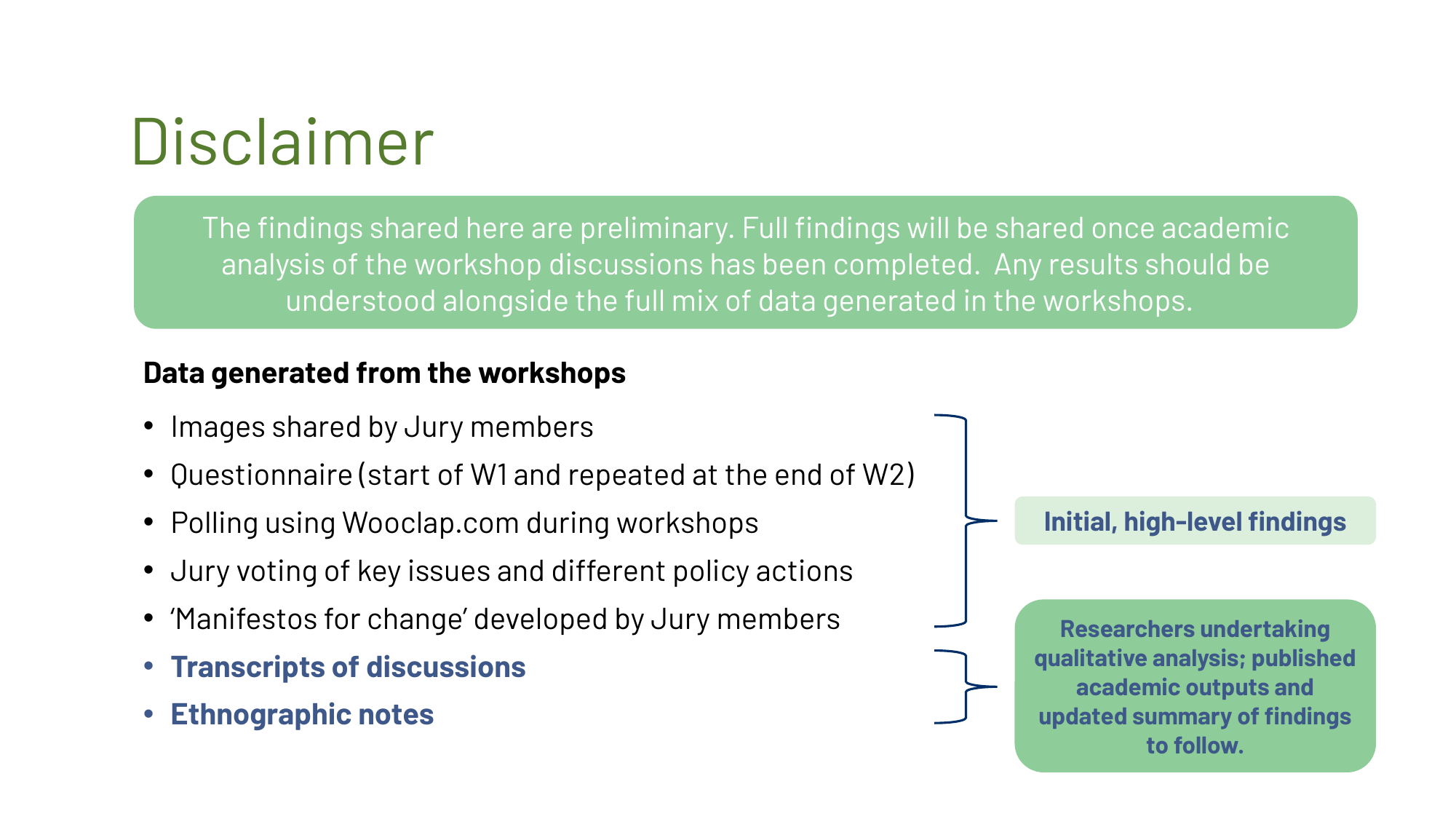

# Disclaimer
The findings shared here are preliminary. Full findings will be shared once academic analysis of the workshop discussions has been completed.  Any results should be understood alongside the full mix of data generated in the workshops.
Data generated from the workshops
Images shared by Jury members
Questionnaire (start of W1 and repeated at the end of W2)
Polling using Wooclap.com during workshops
Jury voting of key issues and different policy actions
‘Manifestos for change’ developed by Jury members
Transcripts of discussions
Ethnographic notes

Initial, high-level findings
Researchers undertaking qualitative analysis; published academic outputs and updated summary of findings to follow.